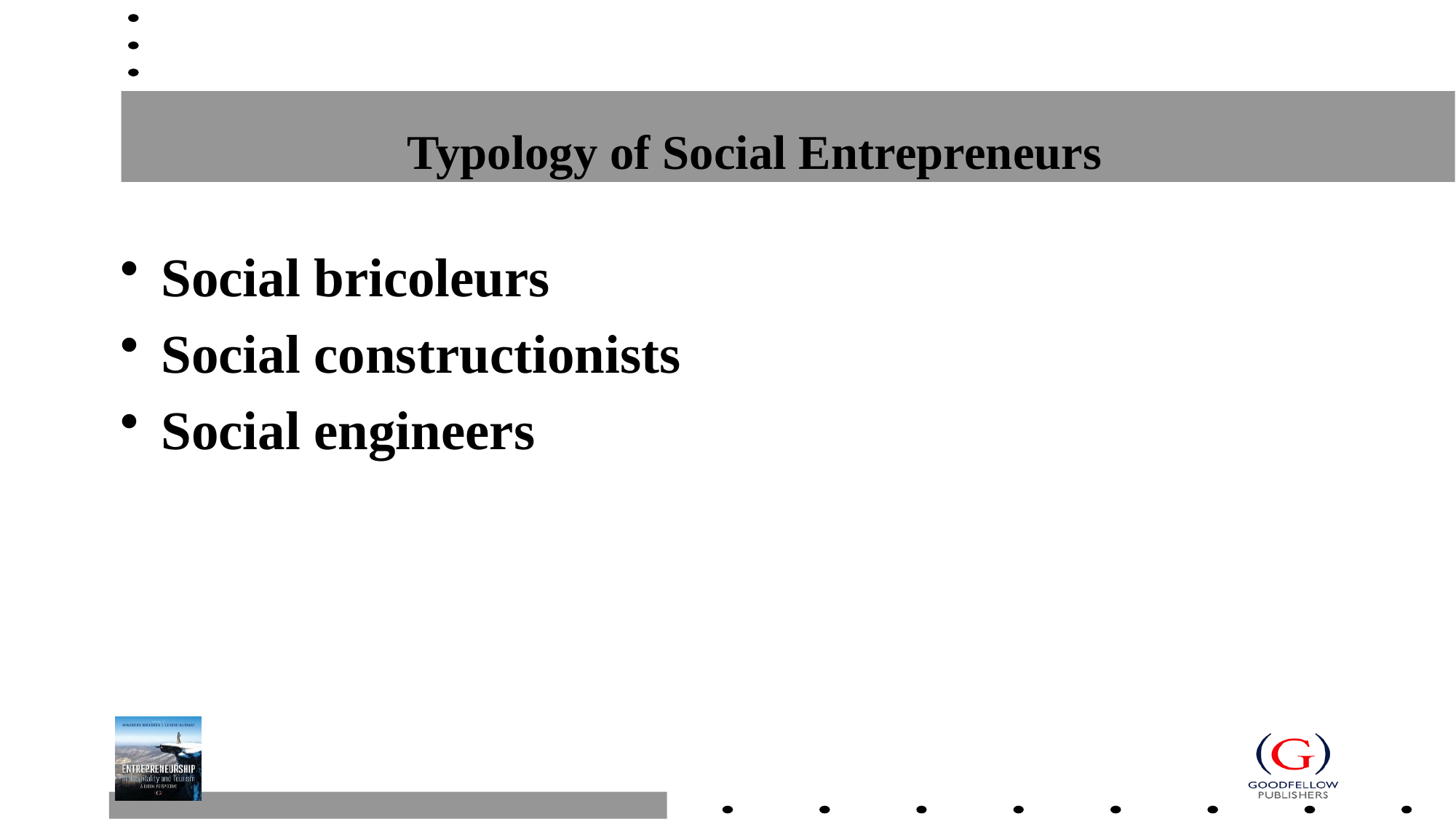

# Typology of Social Entrepreneurs
Social bricoleurs
Social constructionists
Social engineers